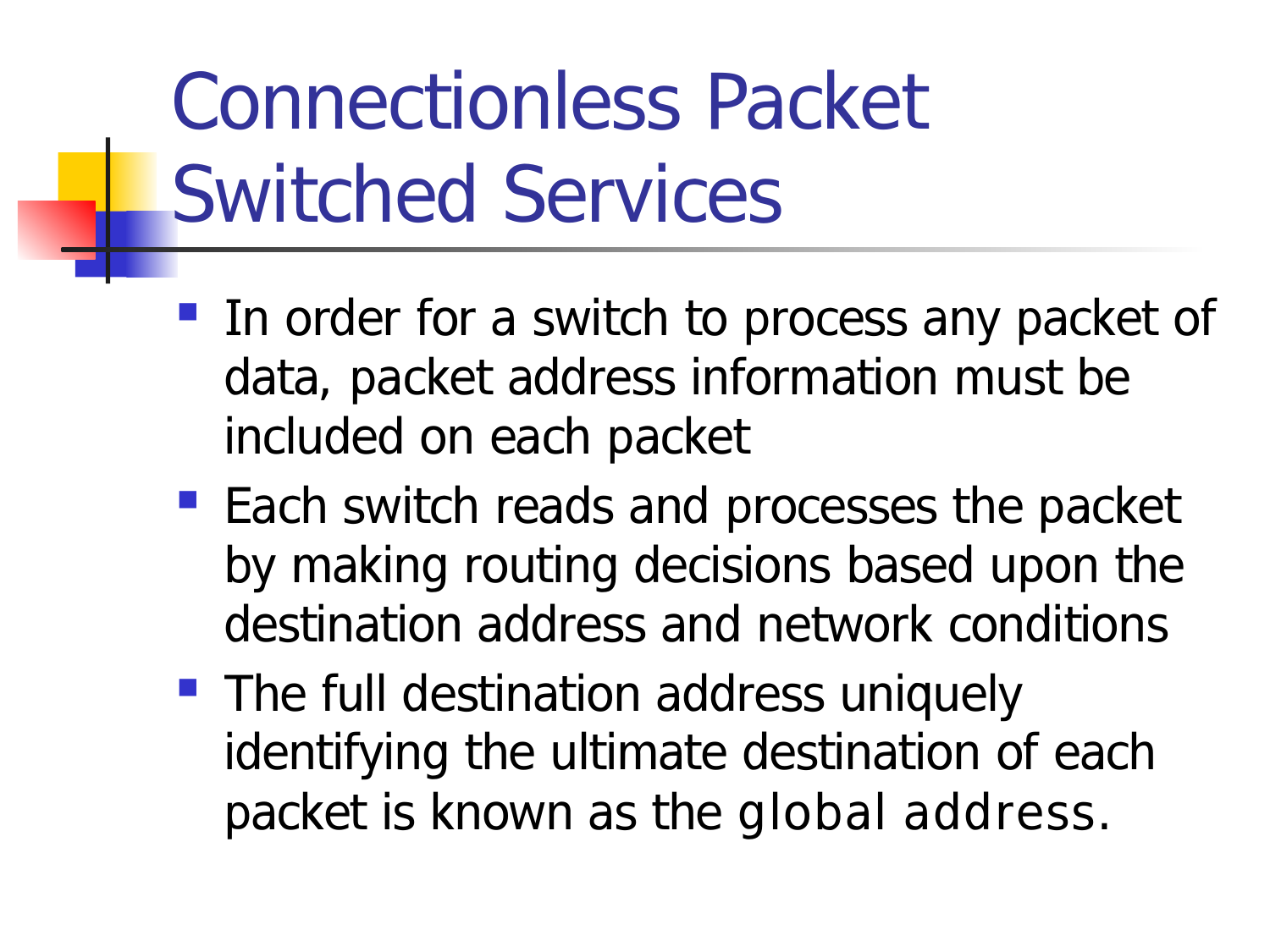

# Connectionless Packet Switched Services
In order for a switch to process any packet of data, packet address information must be included on each packet
Each switch reads and processes the packet by making routing decisions based upon the destination address and network conditions
The full destination address uniquely identifying the ultimate destination of each packet is known as the global address.